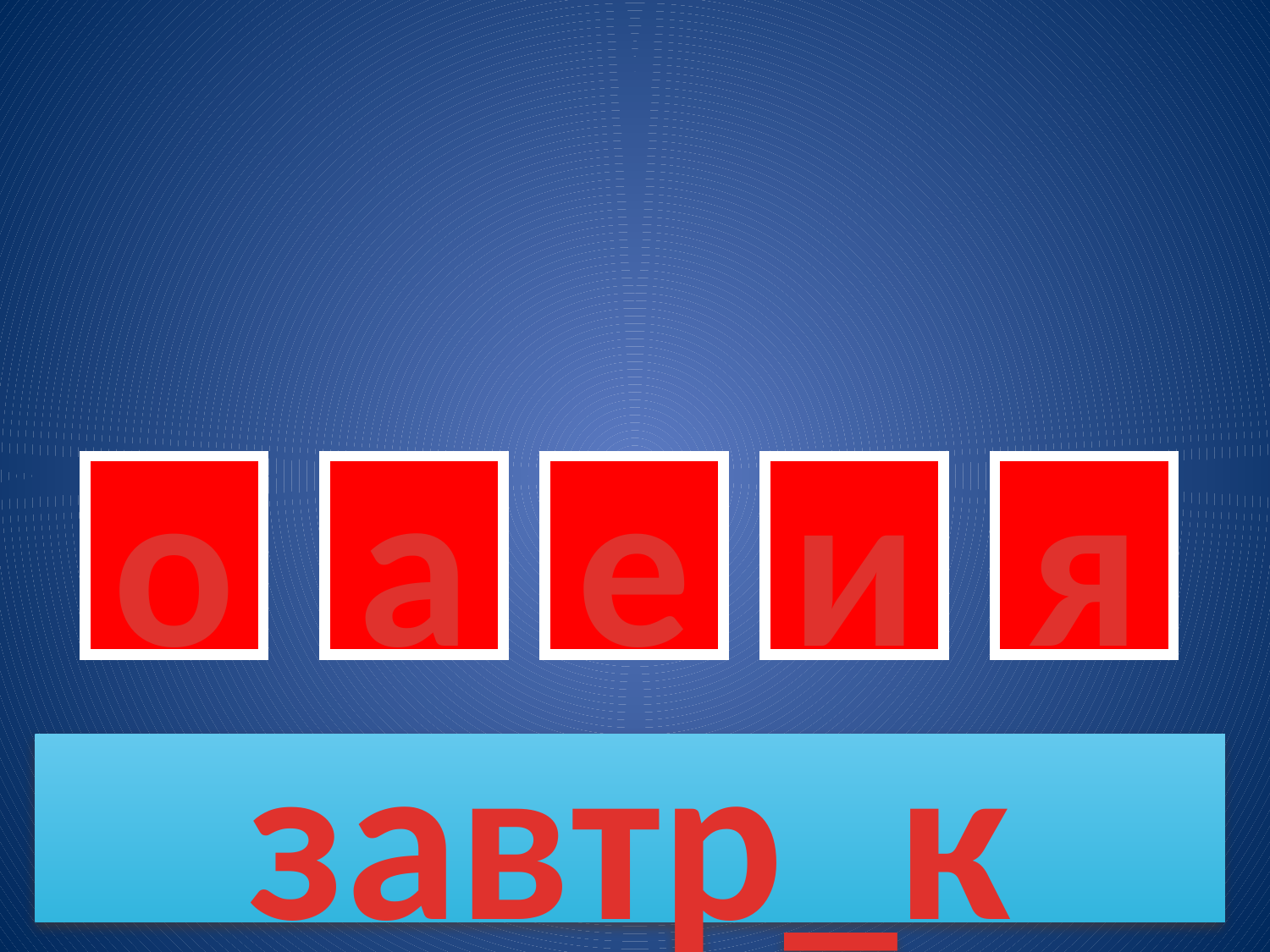

о
а
е
и
я
завтр_к
46